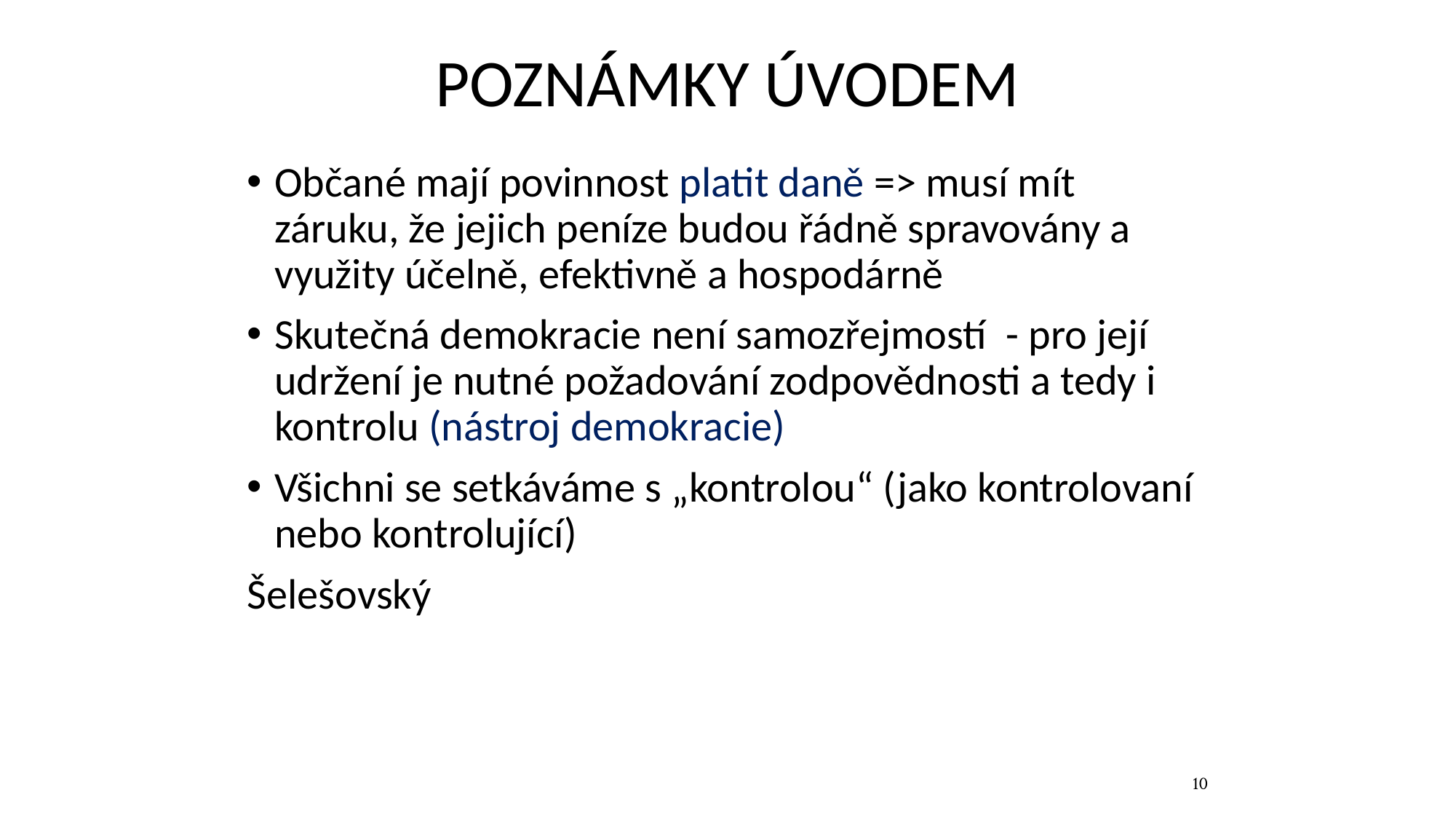

POZNÁMKY ÚVODEM
Občané mají povinnost platit daně => musí mít záruku, že jejich peníze budou řádně spravovány a využity účelně, efektivně a hospodárně
Skutečná demokracie není samozřejmostí  - pro její udržení je nutné požadování zodpovědnosti a tedy i  kontrolu (nástroj demokracie)
Všichni se setkáváme s „kontrolou“ (jako kontrolovaní nebo kontrolující)
Šelešovský

10